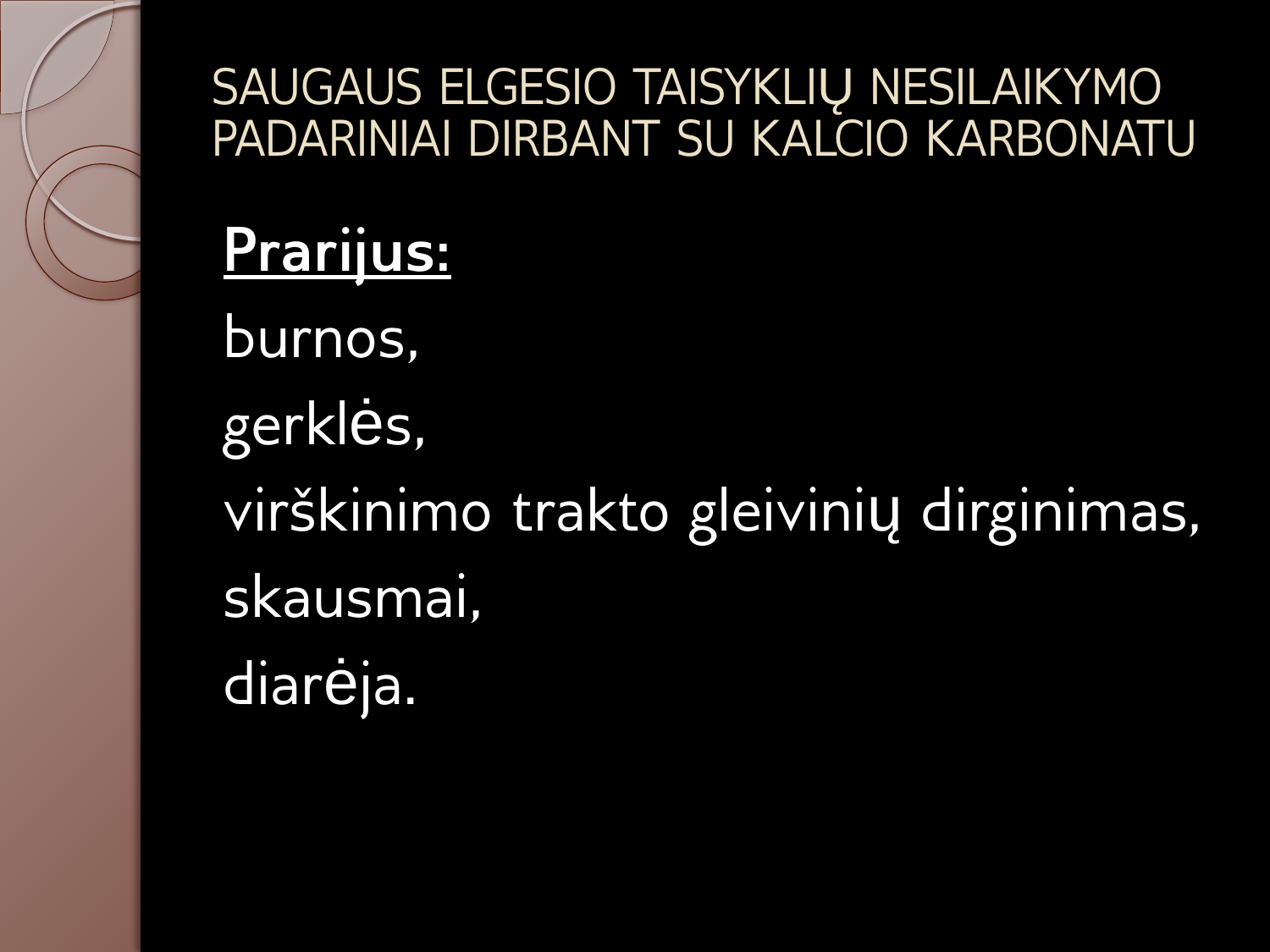

# SAUGAUS ELGESIO TAISYKLIŲ NESILAIKYMO PADARINIAI DIRBANT SU KALCIO KARBONATU
Prarijus:
burnos,
gerklės,
virškinimo trakto gleivinių dirginimas,
skausmai,
diarėja.